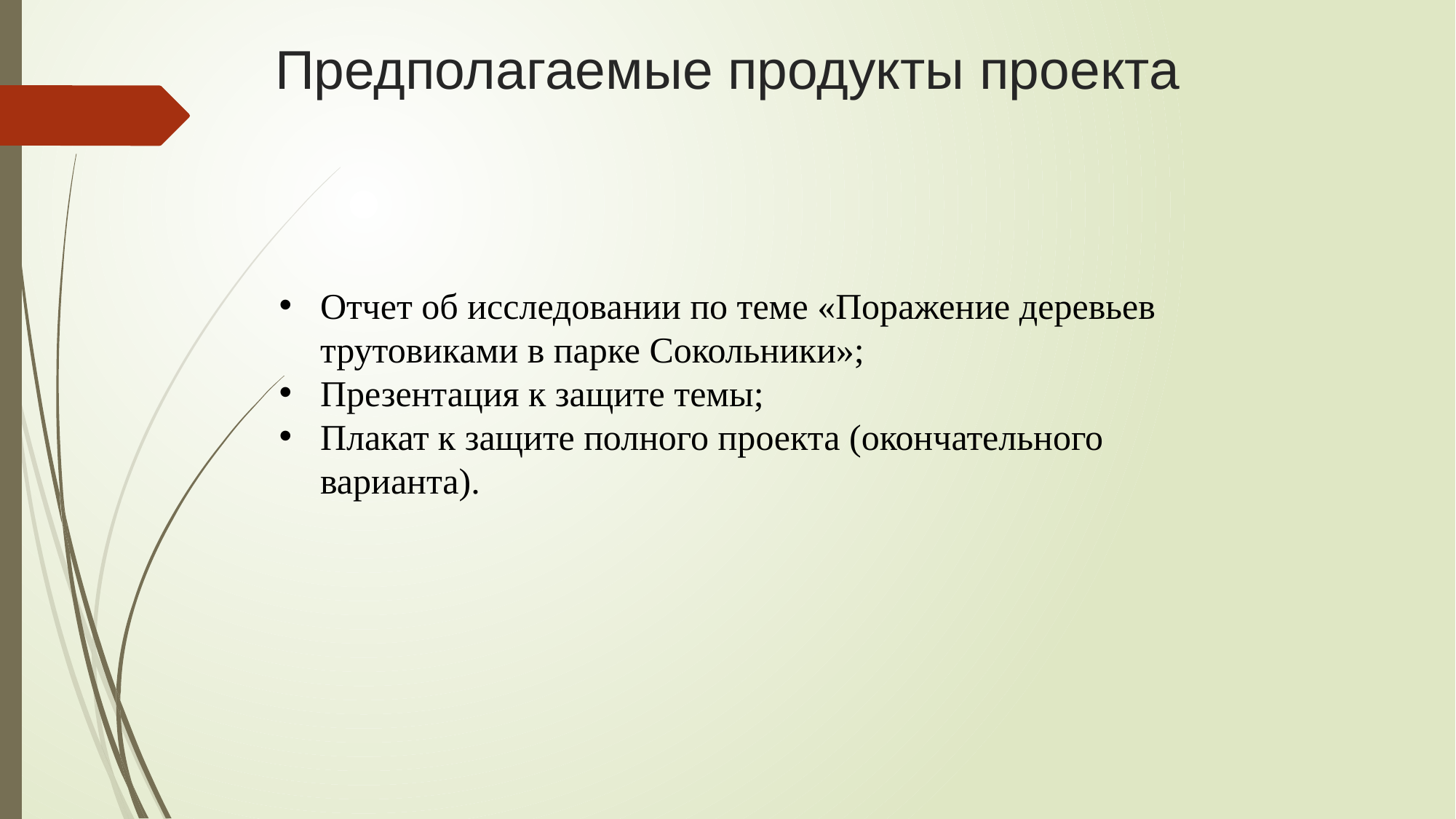

# Предполагаемые продукты проекта
Отчет об исследовании по теме «Поражение деревьев трутовиками в парке Сокольники»;
Презентация к защите темы;
Плакат к защите полного проекта (окончательного варианта).